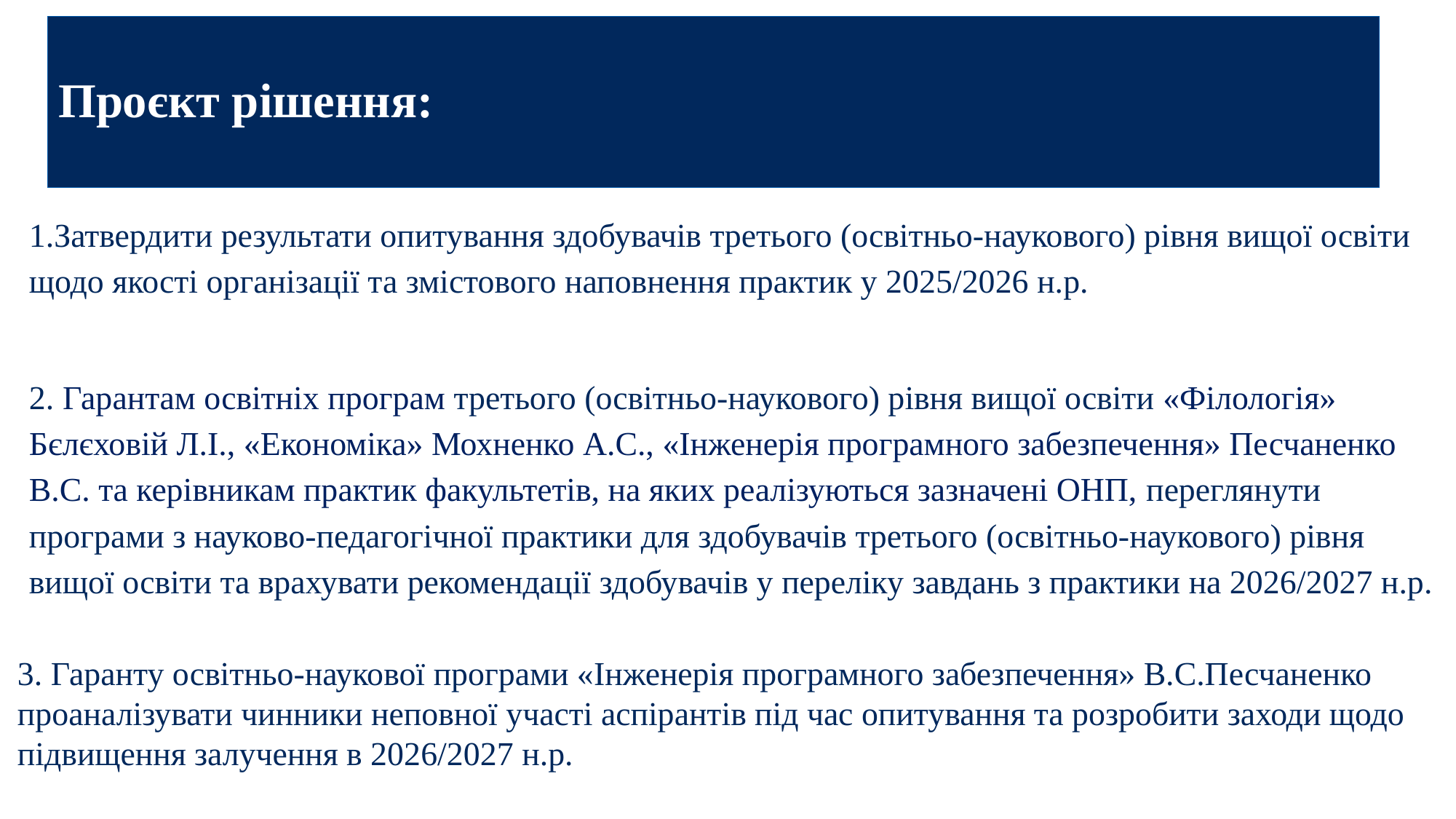

Проєкт рішення:

1.Затвердити результати опитування здобувачів третього (освітньо-наукового) рівня вищої освіти щодо якості організації та змістового наповнення практик у 2025/2026 н.р.

2. Гарантам освітніх програм третього (освітньо-наукового) рівня вищої освіти «Філологія» Бєлєховій Л.І., «Економіка» Мохненко А.С., «Інженерія програмного забезпечення» Песчаненко В.С. та керівникам практик факультетів, на яких реалізуються зазначені ОНП, переглянути програми з науково-педагогічної практики для здобувачів третього (освітньо-наукового) рівня вищої освіти та врахувати рекомендації здобувачів у переліку завдань з практики на 2026/2027 н.р.

3. Гаранту освітньо-наукової програми «Інженерія програмного забезпечення» В.С.Песчаненко проаналізувати чинники неповної участі аспірантів під час опитування та розробити заходи щодо підвищення залучення в 2026/2027 н.р.